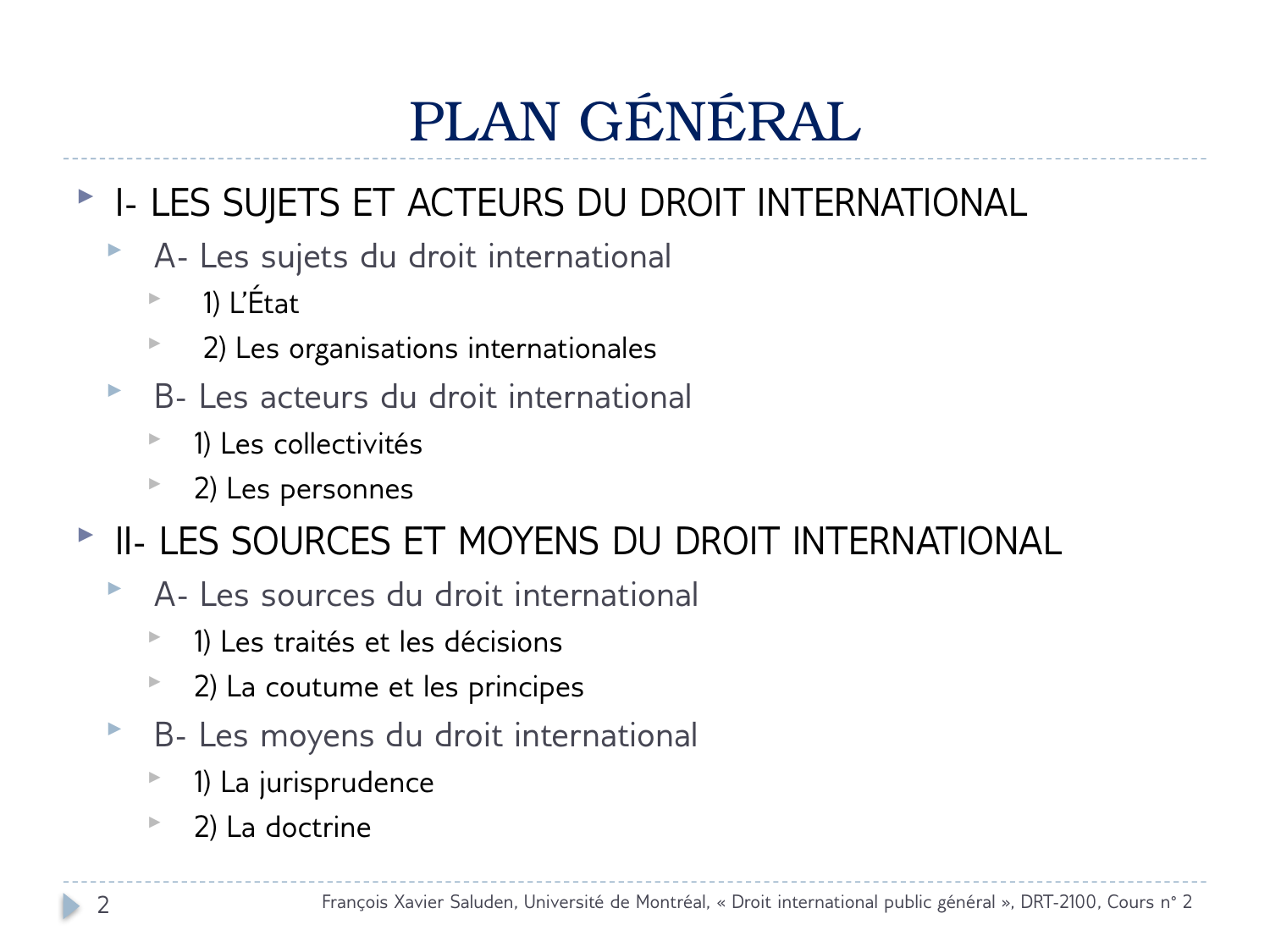

# PLAN GÉNÉRAL
I- LES SUJETS ET ACTEURS DU DROIT INTERNATIONAL
A- Les sujets du droit international
 1) L’État
 2) Les organisations internationales
B- Les acteurs du droit international
1) Les collectivités
2) Les personnes
II- LES SOURCES ET MOYENS DU DROIT INTERNATIONAL
A- Les sources du droit international
1) Les traités et les décisions
2) La coutume et les principes
B- Les moyens du droit international
1) La jurisprudence
2) La doctrine
François Xavier Saluden, Université de Montréal, « Droit international public général », DRT-2100, Cours n° 2
2